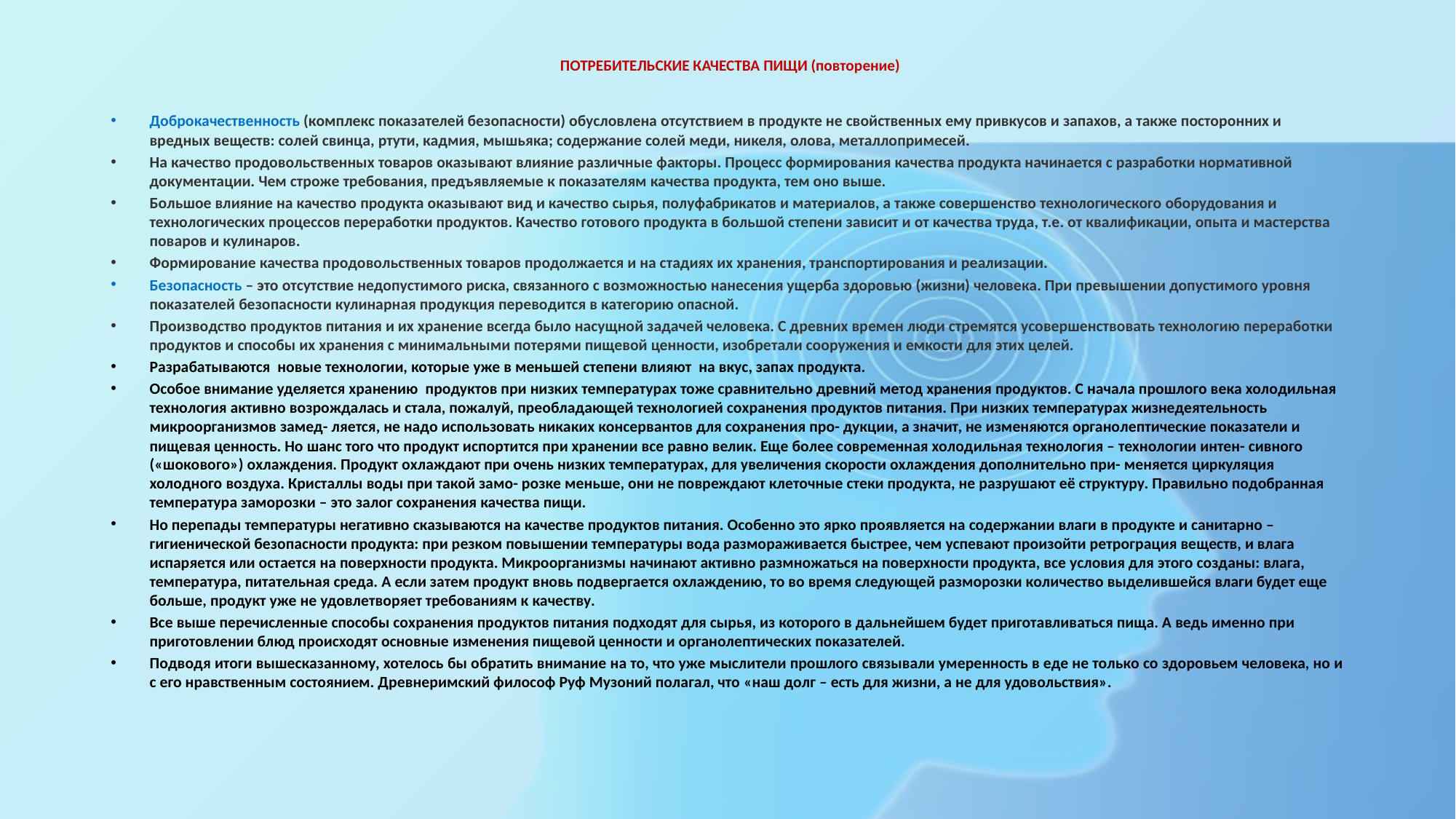

# ПОТРЕБИТЕЛЬСКИЕ КАЧЕСТВА ПИЩИ (повторение)
Доброкачественность (комплекс показателей безопасности) обусловлена отсутствием в продукте не свойственных ему привкусов и запахов, а также посторонних и вредных веществ: солей свинца, ртути, кадмия, мышьяка; содержание солей меди, никеля, олова, металлопримесей.
На качество продовольственных товаров оказывают влияние различные факторы. Процесс формирования качества продукта начинается с разработки нормативной документации. Чем строже требования, предъявляемые к показателям качества продукта, тем оно выше.
Большое влияние на качество продукта оказывают вид и качество сырья, полуфабрикатов и материалов, а также совершенство технологического оборудования и технологических процессов переработки продуктов. Качество готового продукта в большой степени зависит и от качества труда, т.е. от квалификации, опыта и мастерства поваров и кулинаров.
Формирование качества продовольственных товаров продолжается и на стадиях их хранения, транспортирования и реализации.
Безопасность – это отсутствие недопустимого риска, связанного с возможностью нанесения ущерба здоровью (жизни) человека. При превышении допустимого уровня показателей безопасности кулинарная продукция переводится в категорию опасной.
Производство продуктов питания и их хранение всегда было насущной задачей человека. С древних времен люди стремятся усовершенствовать технологию переработки продуктов и способы их хранения с минимальными потерями пищевой ценности, изобретали сооружения и емкости для этих целей.
Разрабатываются  новые технологии, которые уже в меньшей степени влияют  на вкус, запах продукта.
Особое внимание уделяется хранению  продуктов при низких температурах тоже сравнительно древний метод хранения продуктов. С начала прошлого века холодильная технология активно возрождалась и стала, пожалуй, преобладающей технологией сохранения продуктов питания. При низких температурах жизнедеятельность микроорганизмов замед- ляется, не надо использовать никаких консервантов для сохранения про- дукции, а значит, не изменяются органолептические показатели и пищевая ценность. Но шанс того что продукт испортится при хранении все равно велик. Еще более современная холодильная технология – технологии интен- сивного («шокового») охлаждения. Продукт охлаждают при очень низких температурах, для увеличения скорости охлаждения дополнительно при- меняется циркуляция холодного воздуха. Кристаллы воды при такой замо- розке меньше, они не повреждают клеточные стеки продукта, не разрушают её структуру. Правильно подобранная температура заморозки – это залог сохранения качества пищи.
Но перепады температуры негативно сказываются на качестве продуктов питания. Особенно это ярко проявляется на содержании влаги в продукте и санитарно – гигиенической безопасности продукта: при резком повышении температуры вода размораживается быстрее, чем успевают произойти ретрограция веществ, и влага испаряется или остается на поверхности продукта. Микроорганизмы начинают активно размножаться на поверхности продукта, все условия для этого созданы: влага, температура, питательная среда. А если затем продукт вновь подвергается охлаждению, то во время следующей разморозки количество выделившейся влаги будет еще больше, продукт уже не удовлетворяет требованиям к качеству.
Все выше перечисленные способы сохранения продуктов питания подходят для сырья, из которого в дальнейшем будет приготавливаться пища. А ведь именно при приготовлении блюд происходят основные изменения пищевой ценности и органолептических показателей.
Подводя итоги вышесказанному, хотелось бы обратить внимание на то, что уже мыслители прошлого связывали умеренность в еде не только со здоровьем человека, но и с его нравственным состоянием. Древнеримский философ Руф Музоний полагал, что «наш долг – есть для жизни, а не для удовольствия».